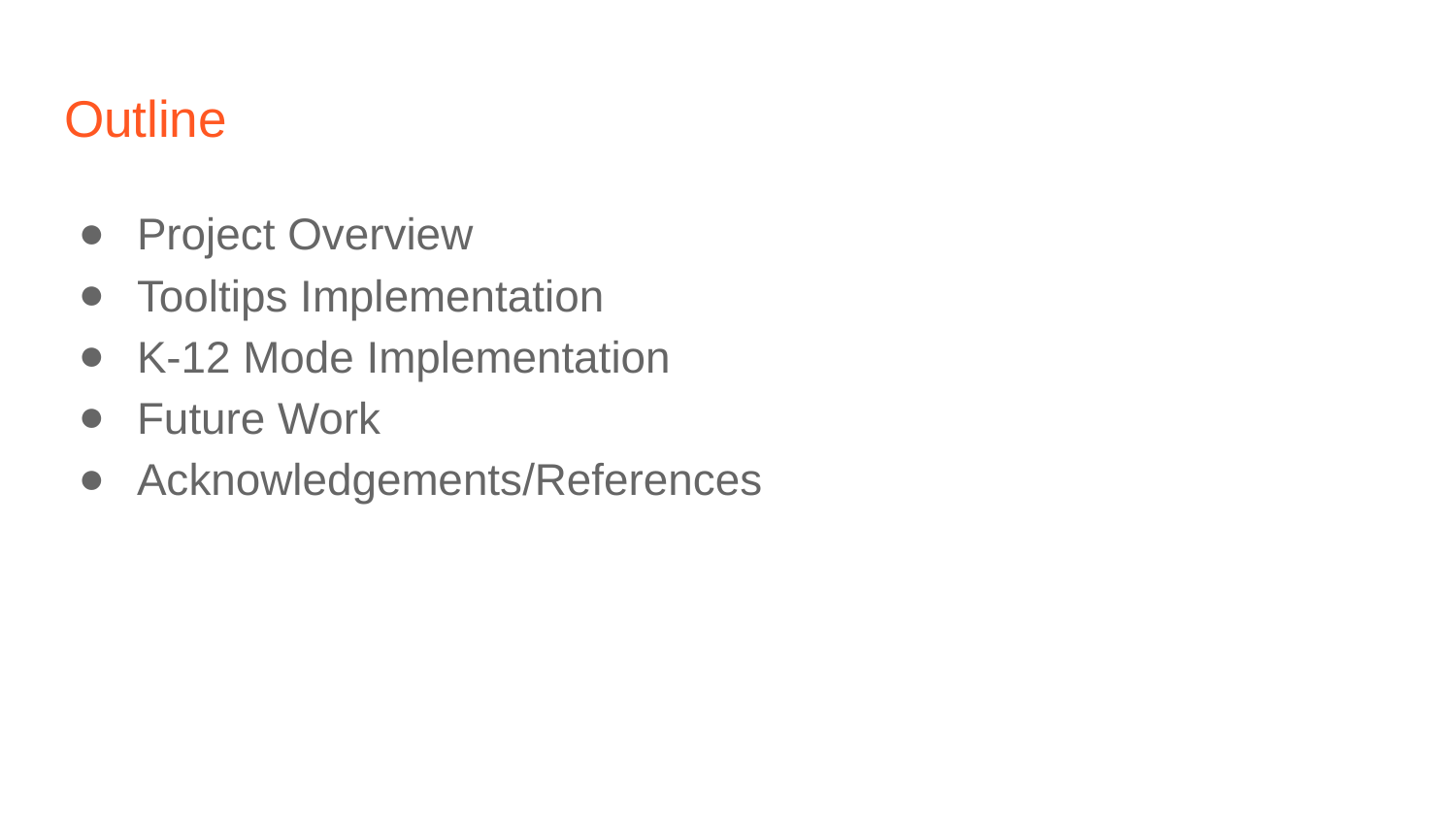

# Outline
Project Overview
Tooltips Implementation
K-12 Mode Implementation
Future Work
Acknowledgements/References